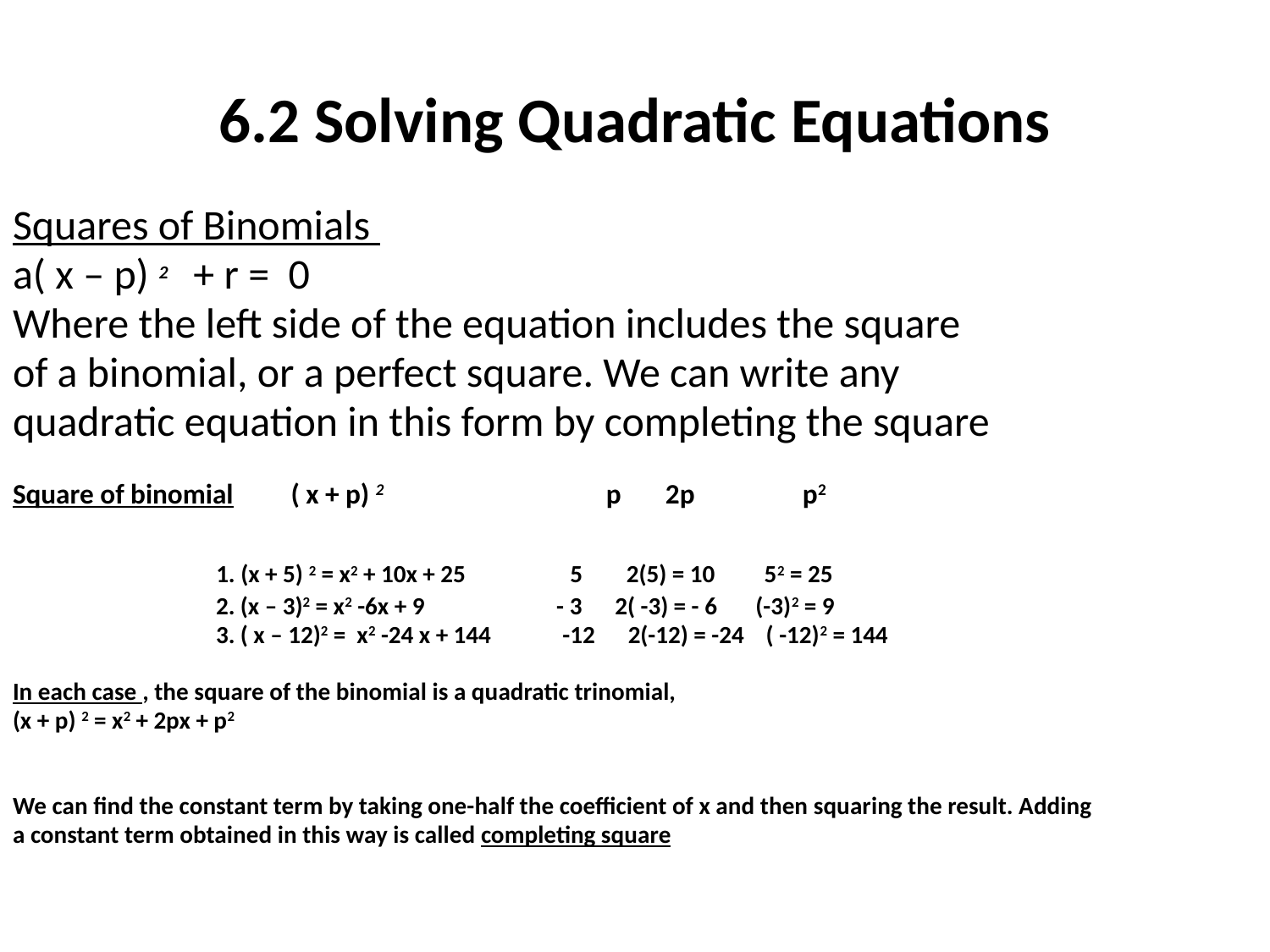

# 6.2 Solving Quadratic Equations
Squares of Binomials
a( x – p) 2    + r =  0
Where the left side of the equation includes the square
of a binomial, or a perfect square. We can write any
quadratic equation in this form by completing the square

Square of binomial         ( x + p) 2                                   p       2p                 p2

                                     1. (x + 5) 2 = x2 + 10x + 25                   5        2(5) = 10         52 = 25
                                                                2. (x – 3)2 = x2 -6x + 9                        - 3      2( -3) = - 6       (-3)2 = 9
                                                                3. ( x – 12)2 =  x2 -24 x + 144             -12      2(-12) = -24    ( -12)2 = 144

In each case , the square of the binomial is a quadratic trinomial,
(x + p) 2 = x2 + 2px + p2

We can find the constant term by taking one-half the coefficient of x and then squaring the result. Adding
a constant term obtained in this way is called completing square